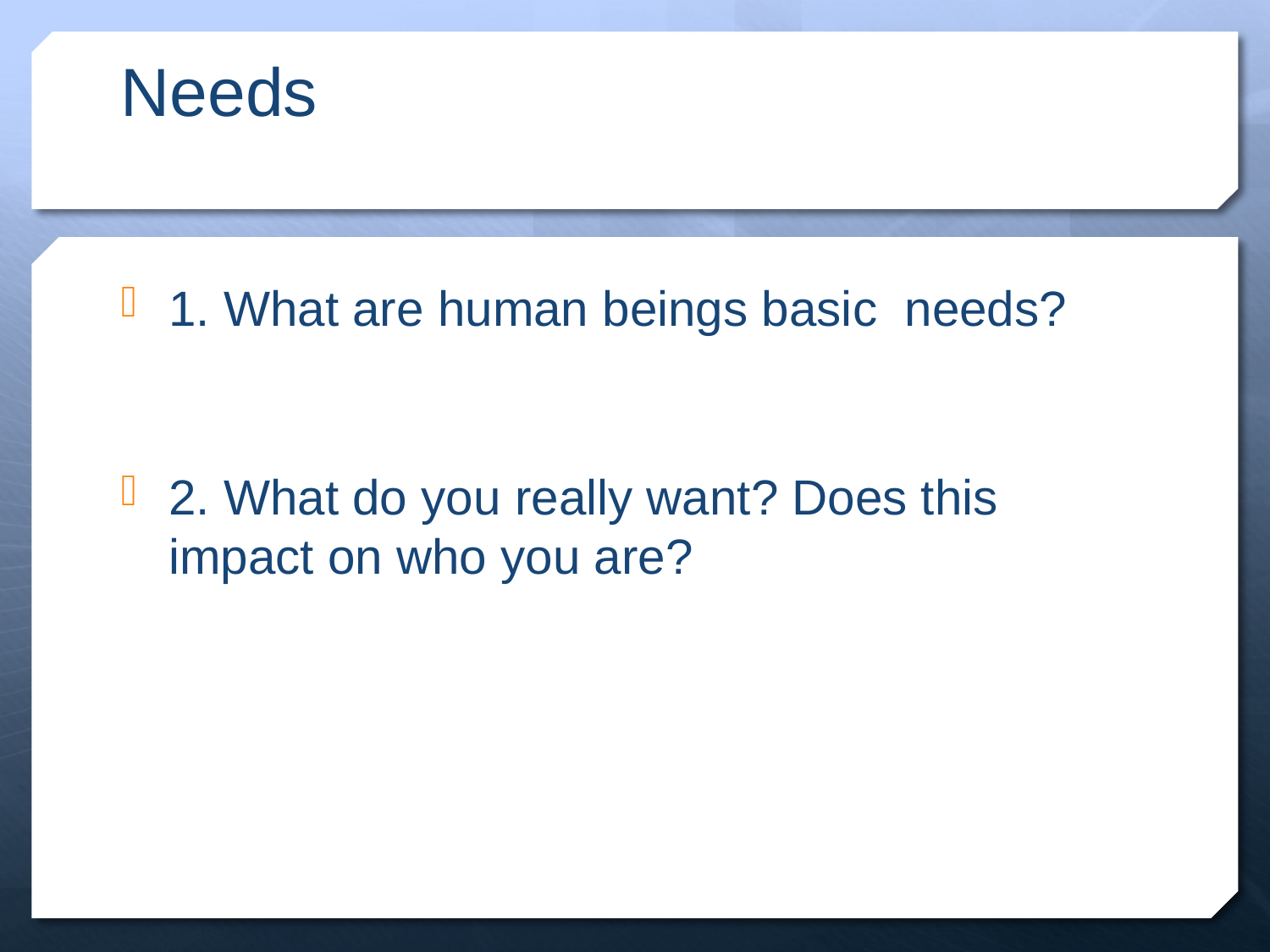

# Needs
1. What are human beings basic  needs?

2. What do you really want? Does this impact on who you are?